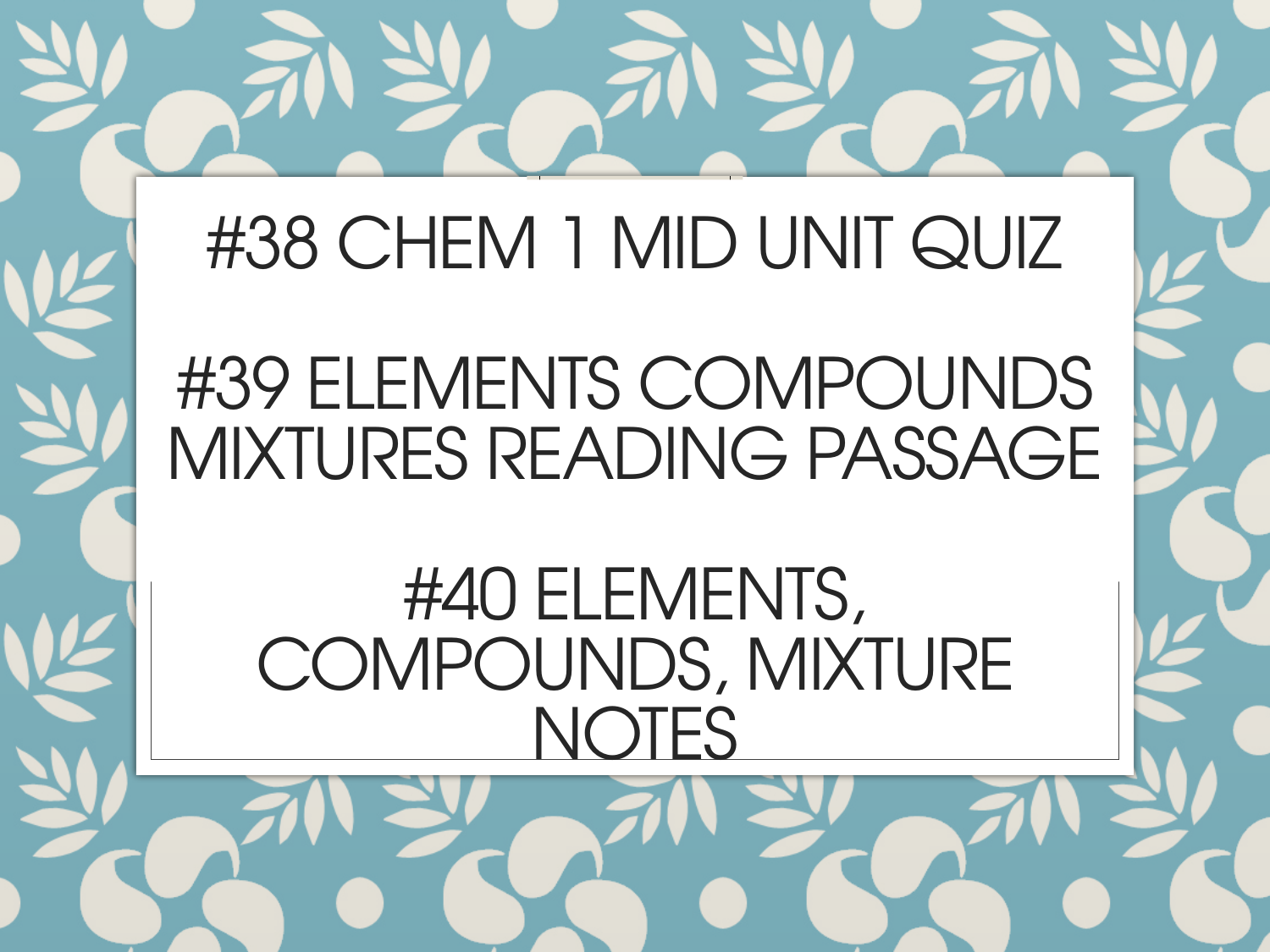

# #38 Chem 1 mid unit quiz #39 Elements compounds mixtures reading passage #40 Elements, compounds, mixture notes